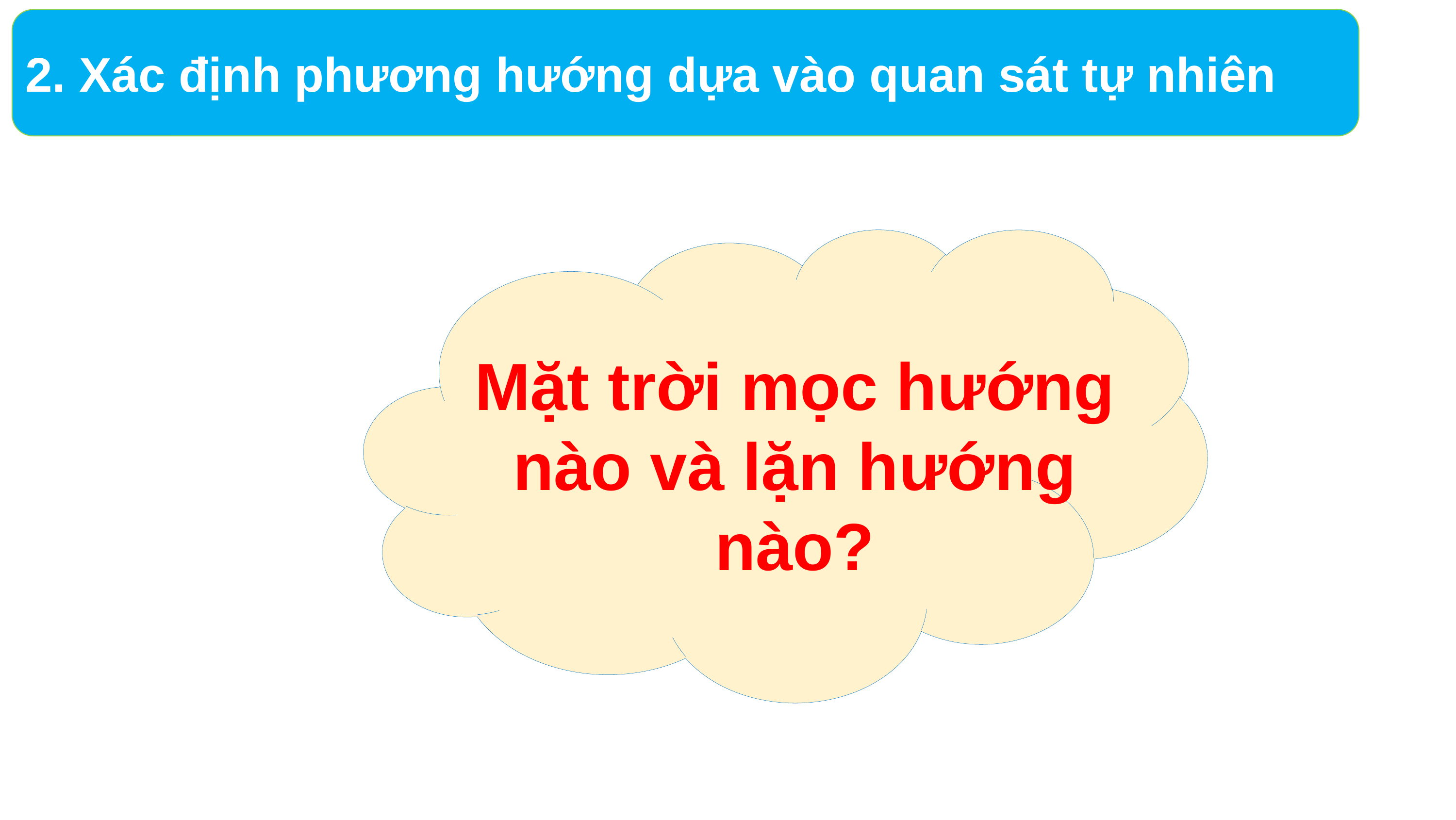

2. Xác định phương hướng dựa vào quan sát tự nhiên

Mặt trời mọc hướng nào và lặn hướng nào?